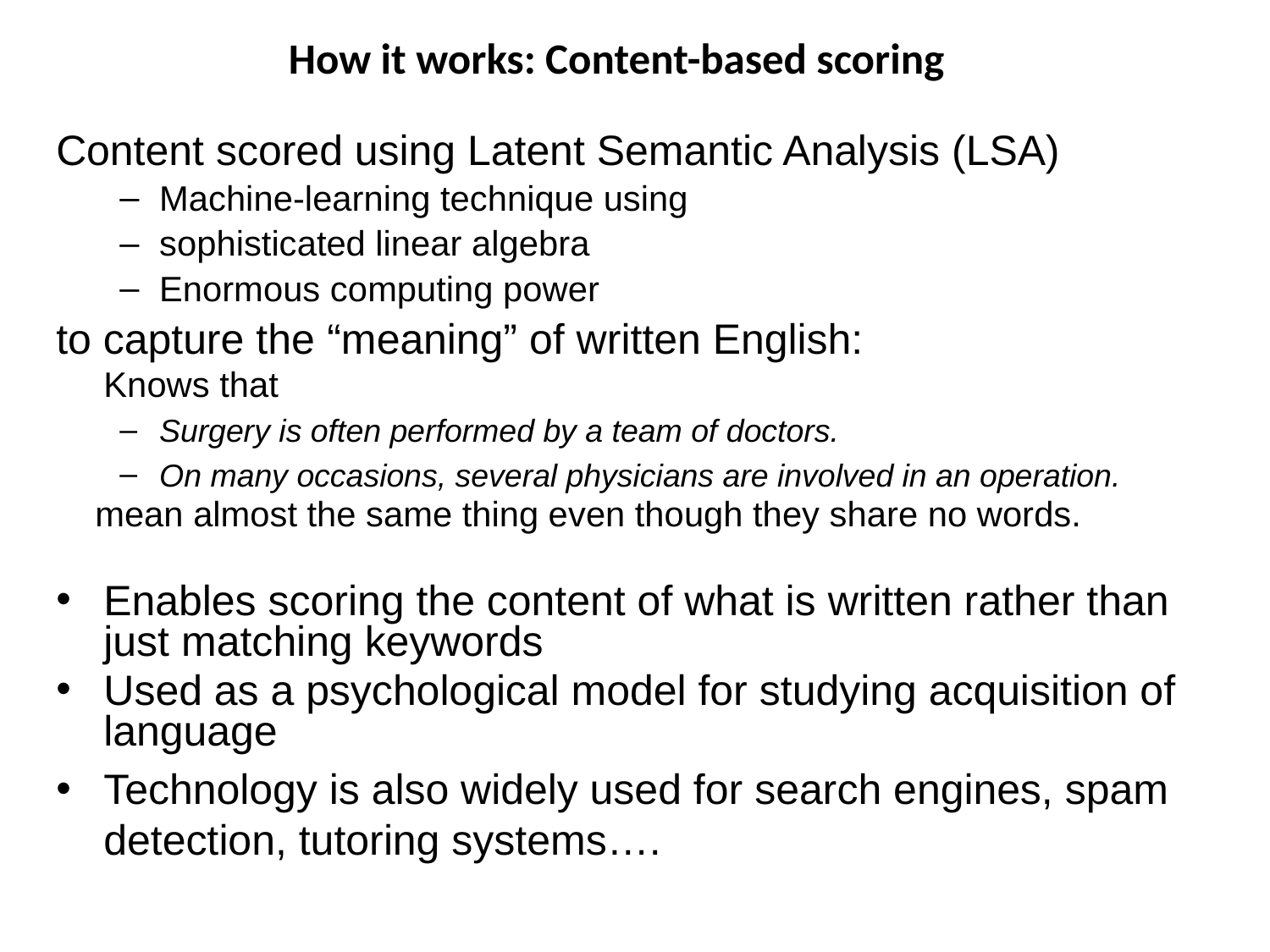

# How it works: Content-based scoring

Content scored using Latent Semantic Analysis (LSA)
Machine-learning technique using
sophisticated linear algebra
Enormous computing power
to capture the “meaning” of written English:
	Knows that
Surgery is often performed by a team of doctors.
On many occasions, several physicians are involved in an operation.
    mean almost the same thing even though they share no words.

Enables scoring the content of what is written rather than just matching keywords
Used as a psychological model for studying acquisition of language
Technology is also widely used for search engines, spam detection, tutoring systems….